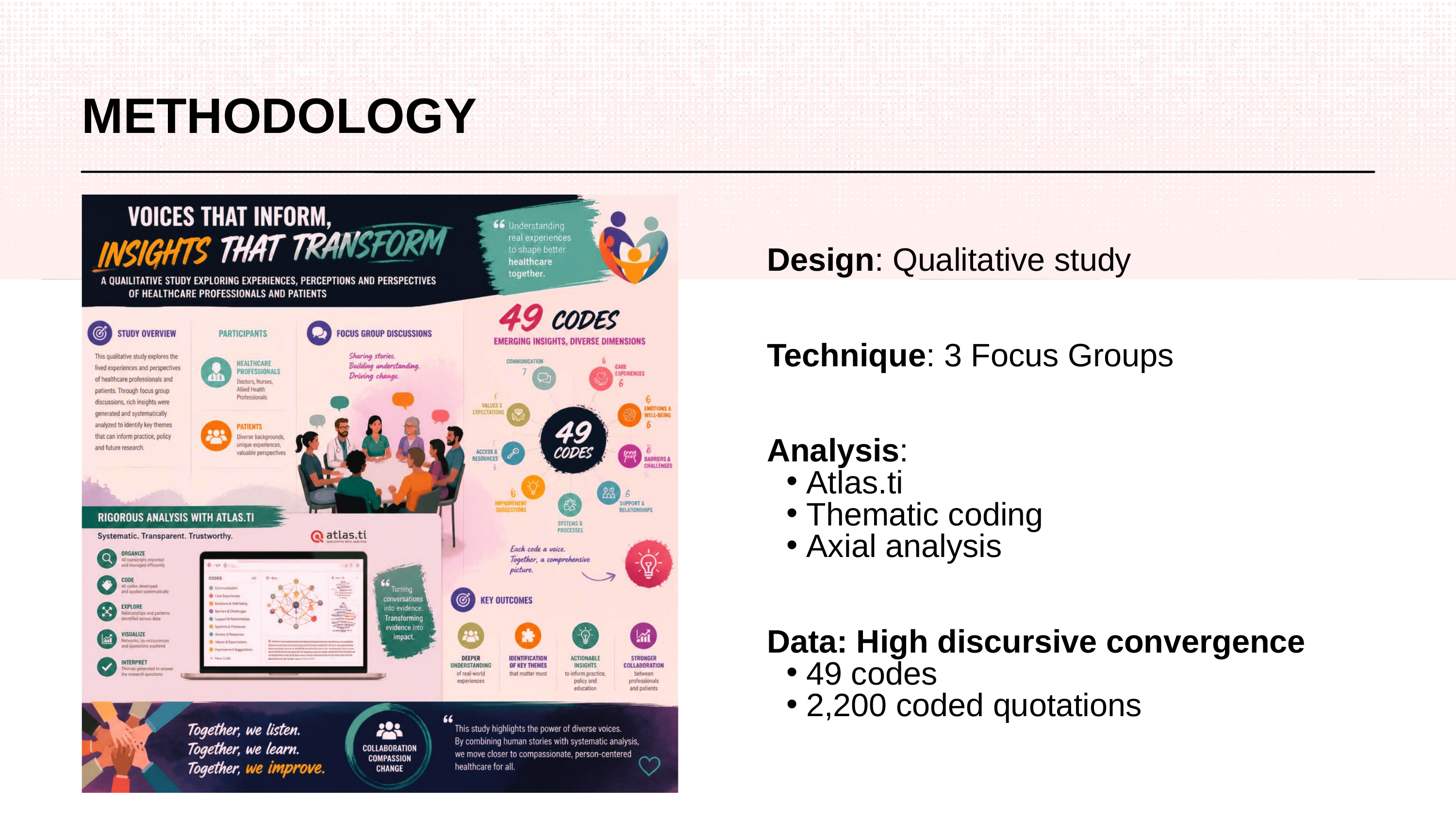

METHODOLOGY

Design: Qualitative study

Technique: 3 Focus Groups

Analysis:
Atlas.ti
Thematic coding
Axial analysis

Data: High discursive convergence
49 codes
2,200 coded quotations